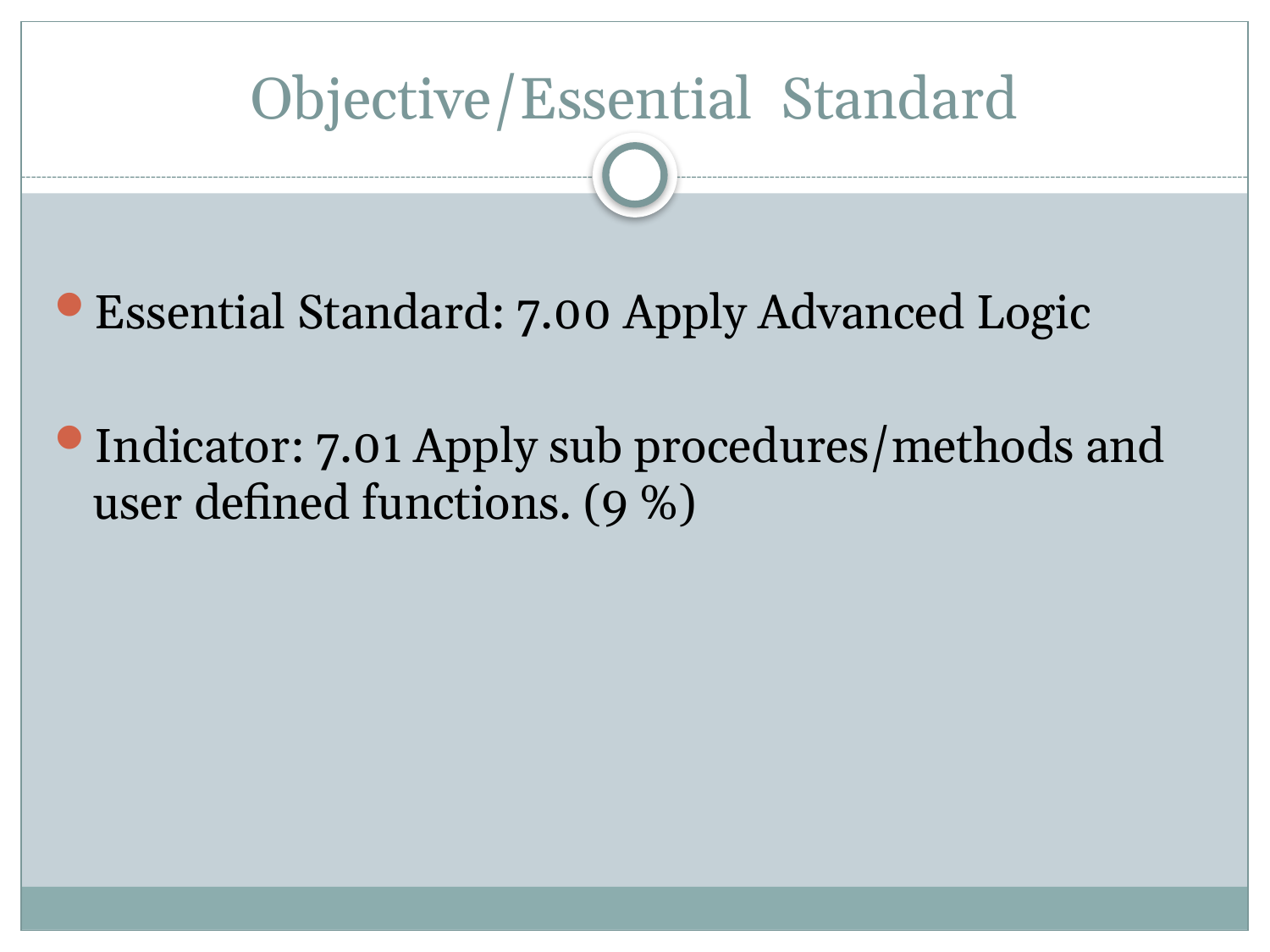

# Objective/Essential  Standard
Essential Standard: 7.00 Apply Advanced Logic

Indicator: 7.01 Apply sub procedures/methods and user defined functions. (9 %)